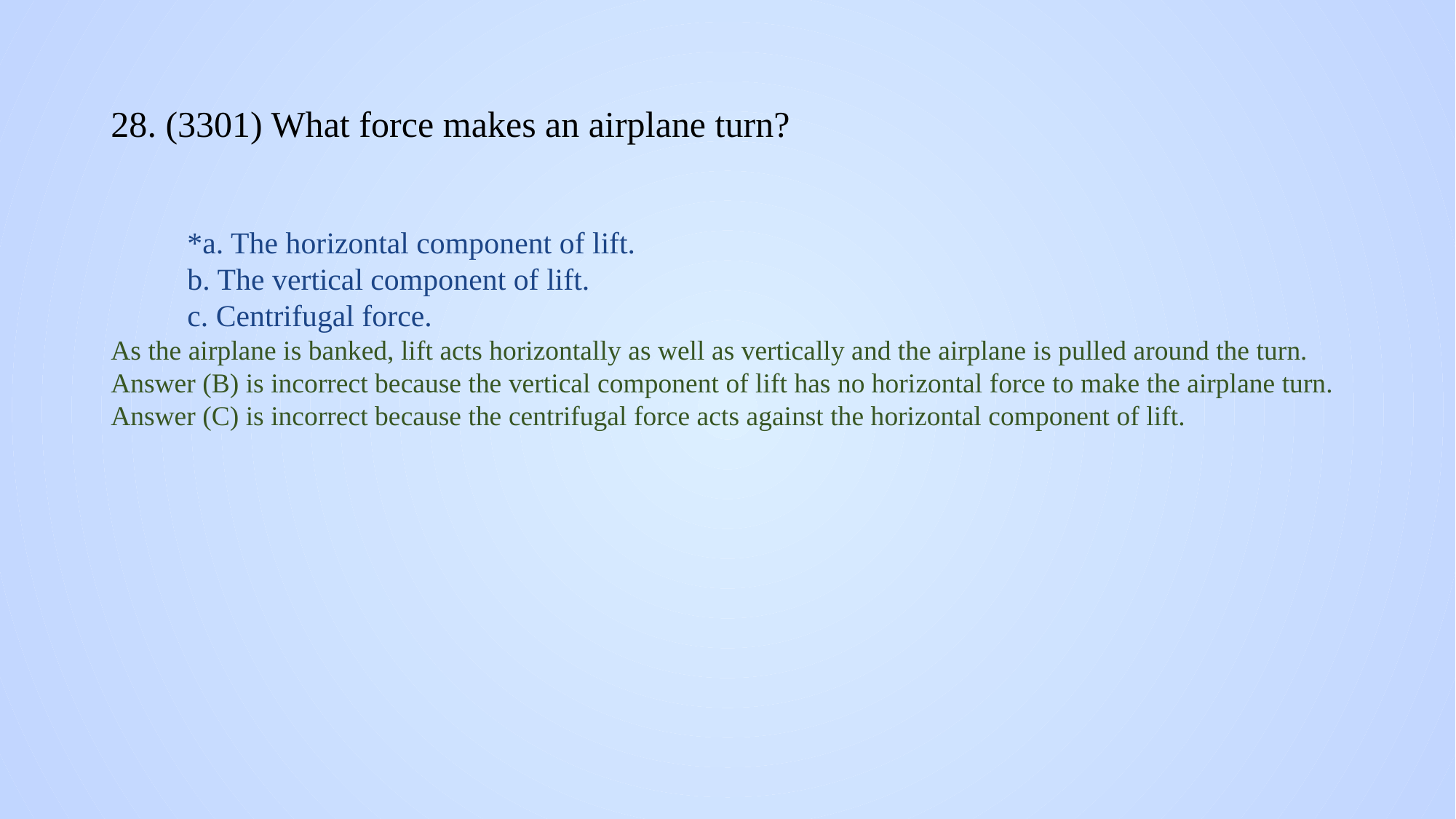

# 28. (3301) What force makes an airplane turn?
*a. The horizontal component of lift.
b. The vertical component of lift.
c. Centrifugal force.
As the airplane is banked, lift acts horizontally as well as vertically and the airplane is pulled around the turn. Answer (B) is incorrect because the vertical component of lift has no horizontal force to make the airplane turn. Answer (C) is incorrect because the centrifugal force acts against the horizontal component of lift.